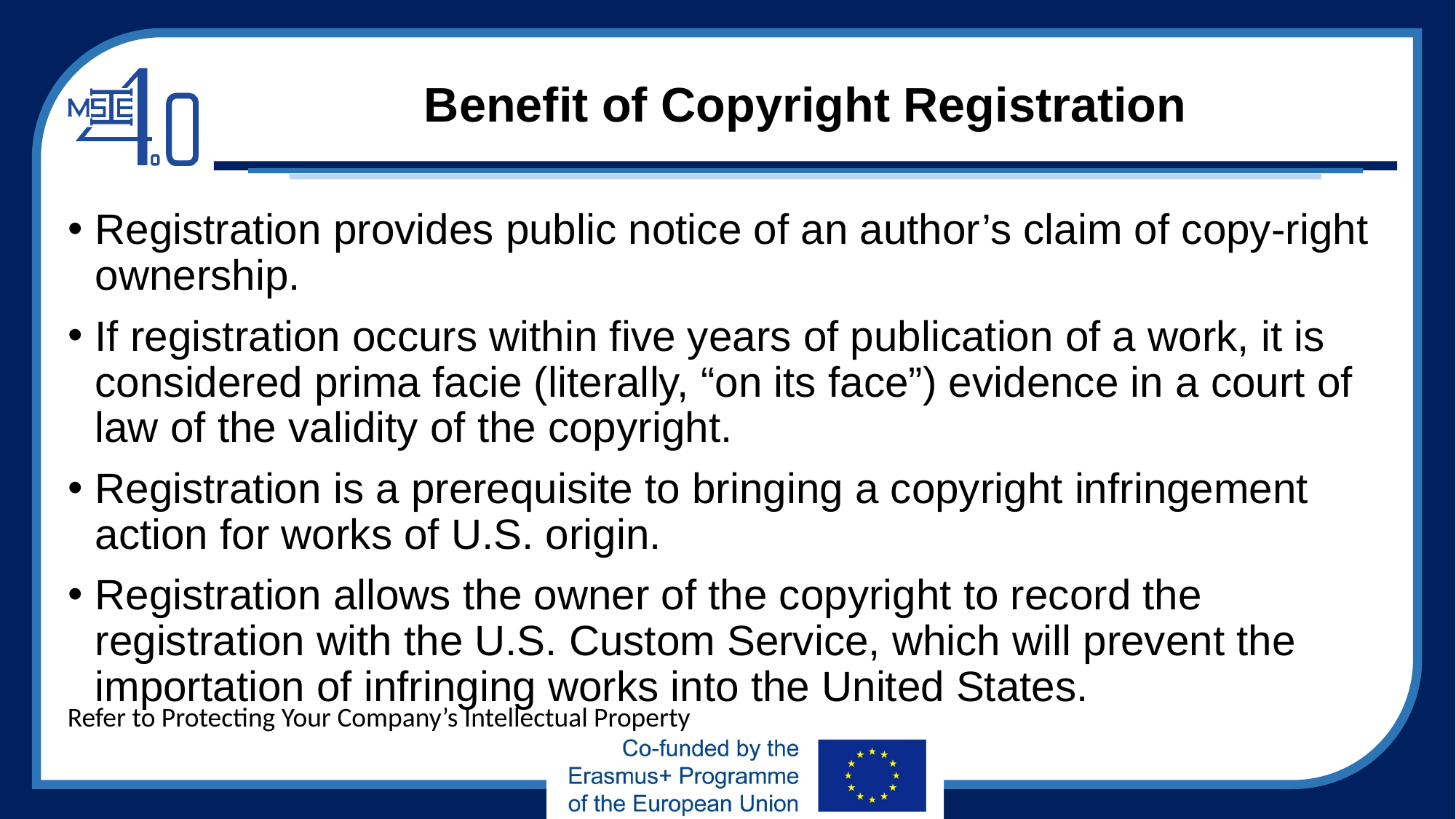

# Benefit of Copyright Registration
Registration provides public notice of an author’s claim of copy-right ownership.
If registration occurs within five years of publication of a work, it is considered prima facie (literally, “on its face”) evidence in a court of law of the validity of the copyright.
Registration is a prerequisite to bringing a copyright infringement action for works of U.S. origin.
Registration allows the owner of the copyright to record the registration with the U.S. Custom Service, which will prevent the importation of infringing works into the United States.
Refer to Protecting Your Company’s Intellectual Property